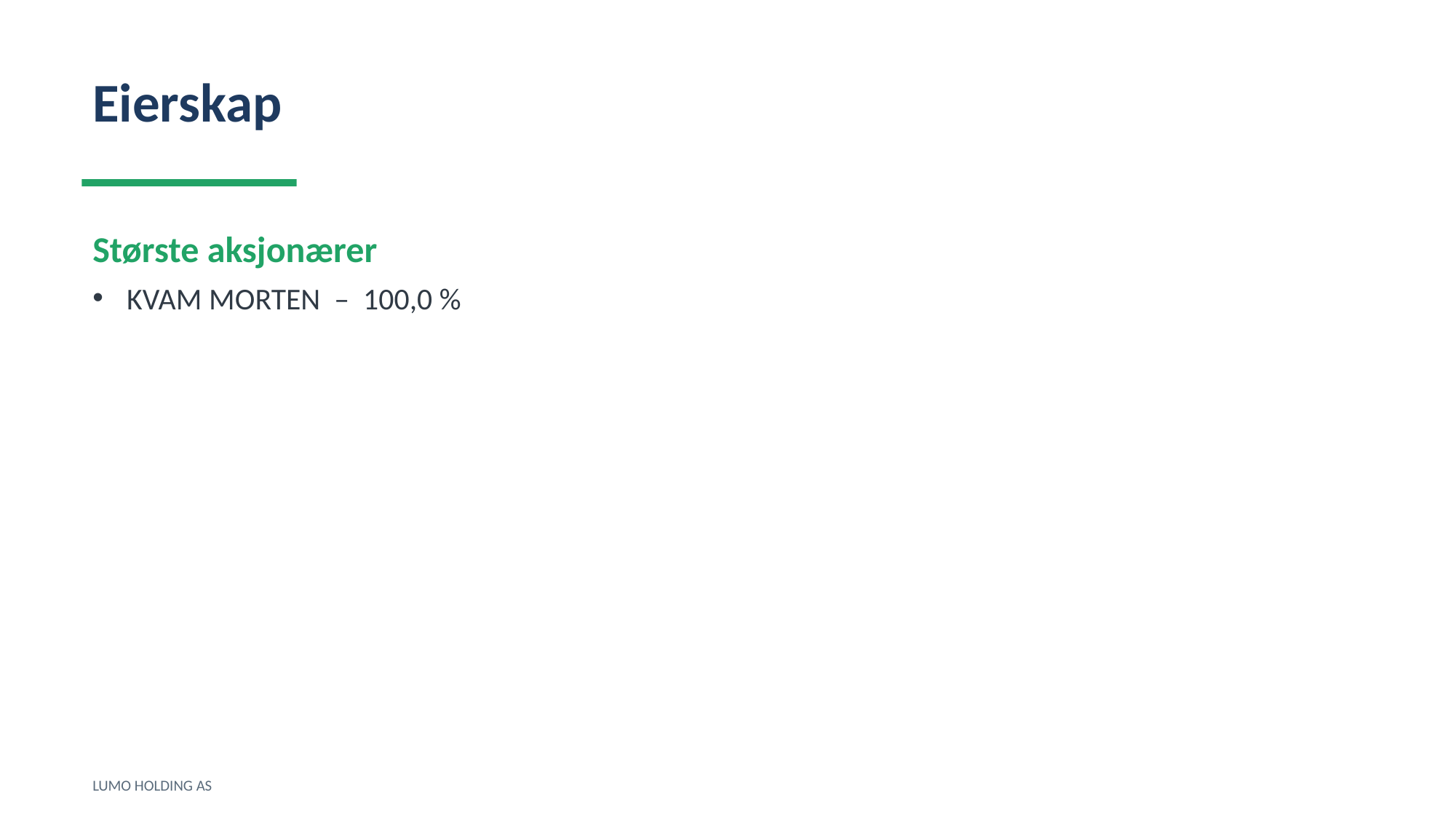

Eierskap

Største aksjonærer
KVAM MORTEN  –  100,0 %
LUMO HOLDING AS